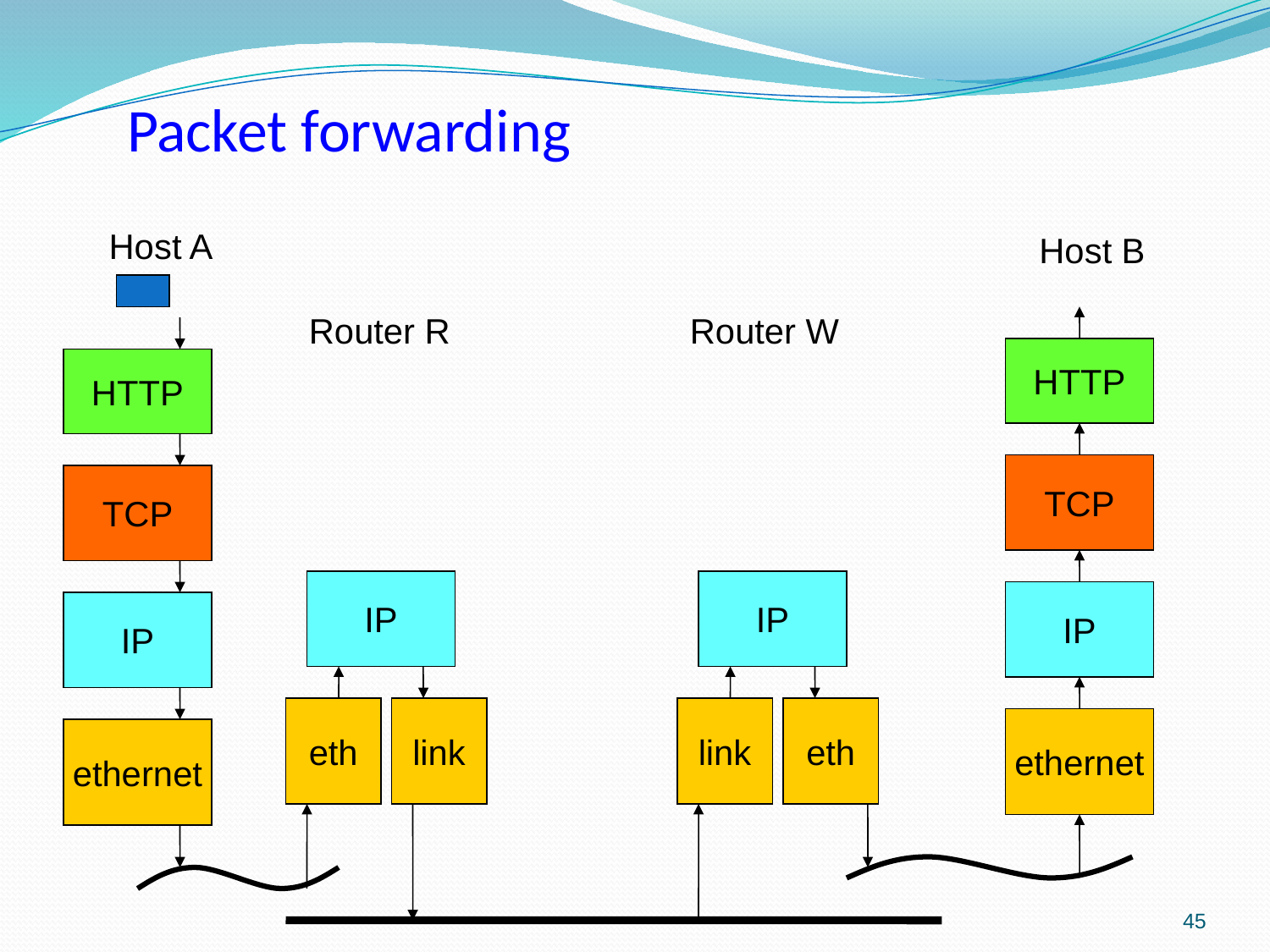

# Packet forwarding
Host A
Host B

Router R
Router W

HTTP
HTTP

TCP
TCP

IP
IP
IP
IP

eth
link
link
eth
ethernet
ethernet

45